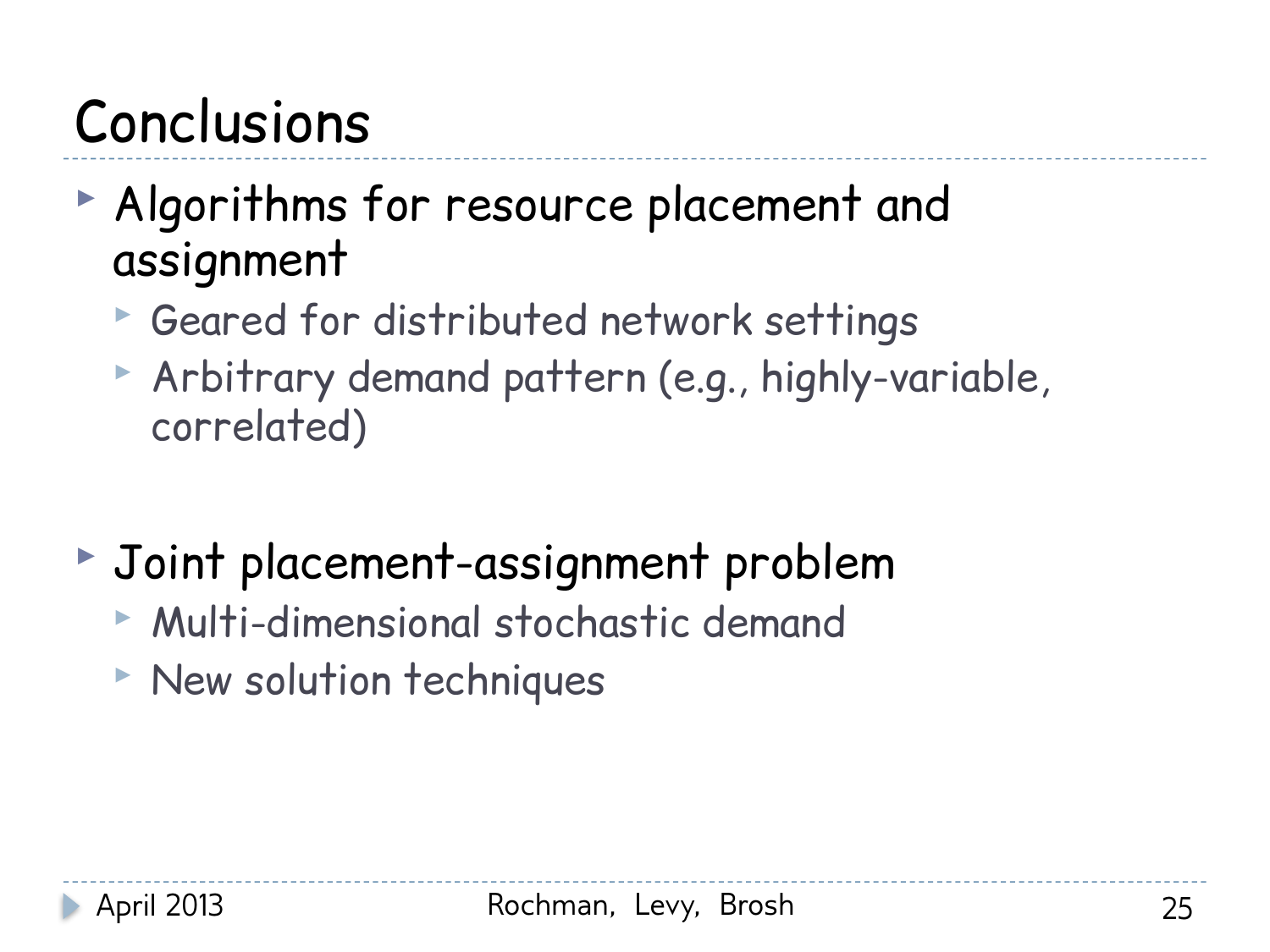

# Conclusions
Algorithms for resource placement and assignment
Geared for distributed network settings
Arbitrary demand pattern (e.g., highly-variable, correlated)

Joint placement-assignment problem
Multi-dimensional stochastic demand
New solution techniques
Rochman,  Levy,  Brosh
April 2013
25